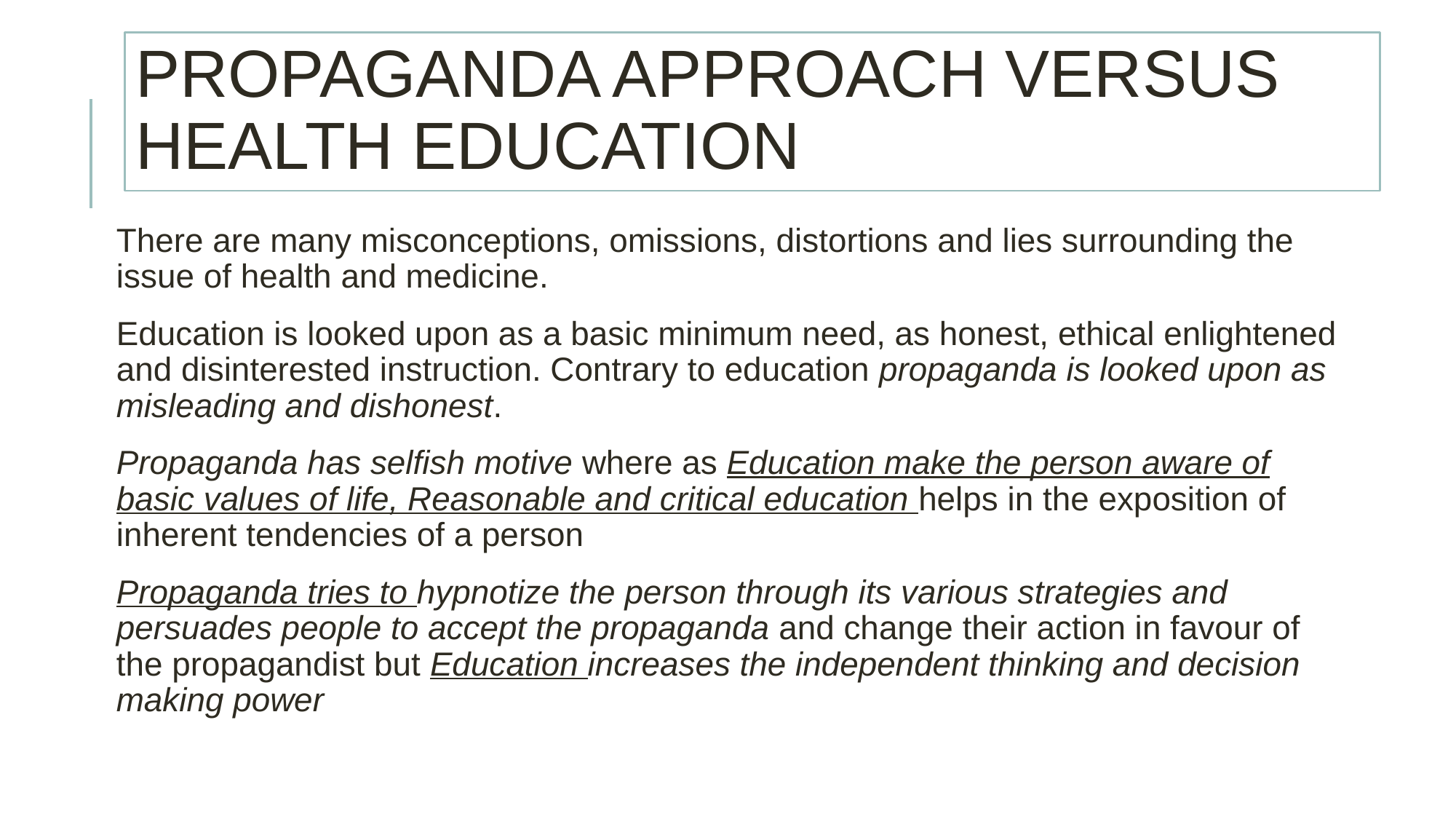

PROPAGANDA APPROACH VERSUS HEALTH EDUCATION
There are many misconceptions, omissions, distortions and lies surrounding the issue of health and medicine.
Education is looked upon as a basic minimum need, as honest, ethical enlightened and disinterested instruction. Contrary to education propaganda is looked upon as misleading and dishonest.
Propaganda has selfish motive where as Education make the person aware of basic values of life, Reasonable and critical education helps in the exposition of inherent tendencies of a person
Propaganda tries to hypnotize the person through its various strategies and persuades people to accept the propaganda and change their action in favour of the propagandist but Education increases the independent thinking and decision making power